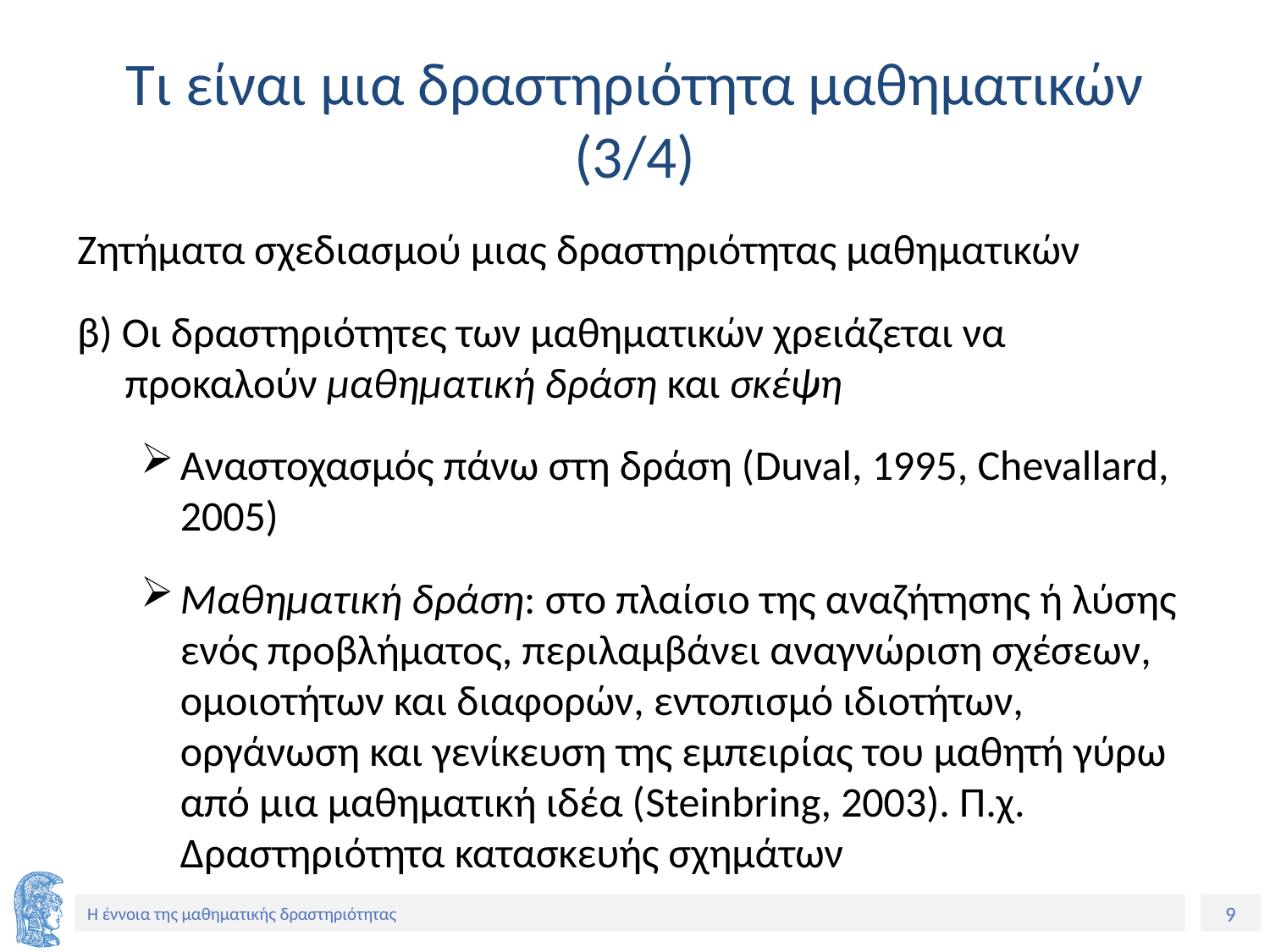

# Τι είναι μια δραστηριότητα μαθηματικών (3/4)
Ζητήματα σχεδιασμού μιας δραστηριότητας μαθηματικών
β) Οι δραστηριότητες των μαθηματικών χρειάζεται να προκαλούν μαθηματική δράση και σκέψη
Αναστοχασμός πάνω στη δράση (Duval, 1995, Chevallard, 2005)
Μαθηματική δράση: στο πλαίσιο της αναζήτησης ή λύσης ενός προβλήματος, περιλαμβάνει αναγνώριση σχέσεων, ομοιοτήτων και διαφορών, εντοπισμό ιδιοτήτων, οργάνωση και γενίκευση της εμπειρίας του μαθητή γύρω από μια μαθηματική ιδέα (Steinbring, 2003). Π.χ. Δραστηριότητα κατασκευής σχημάτων